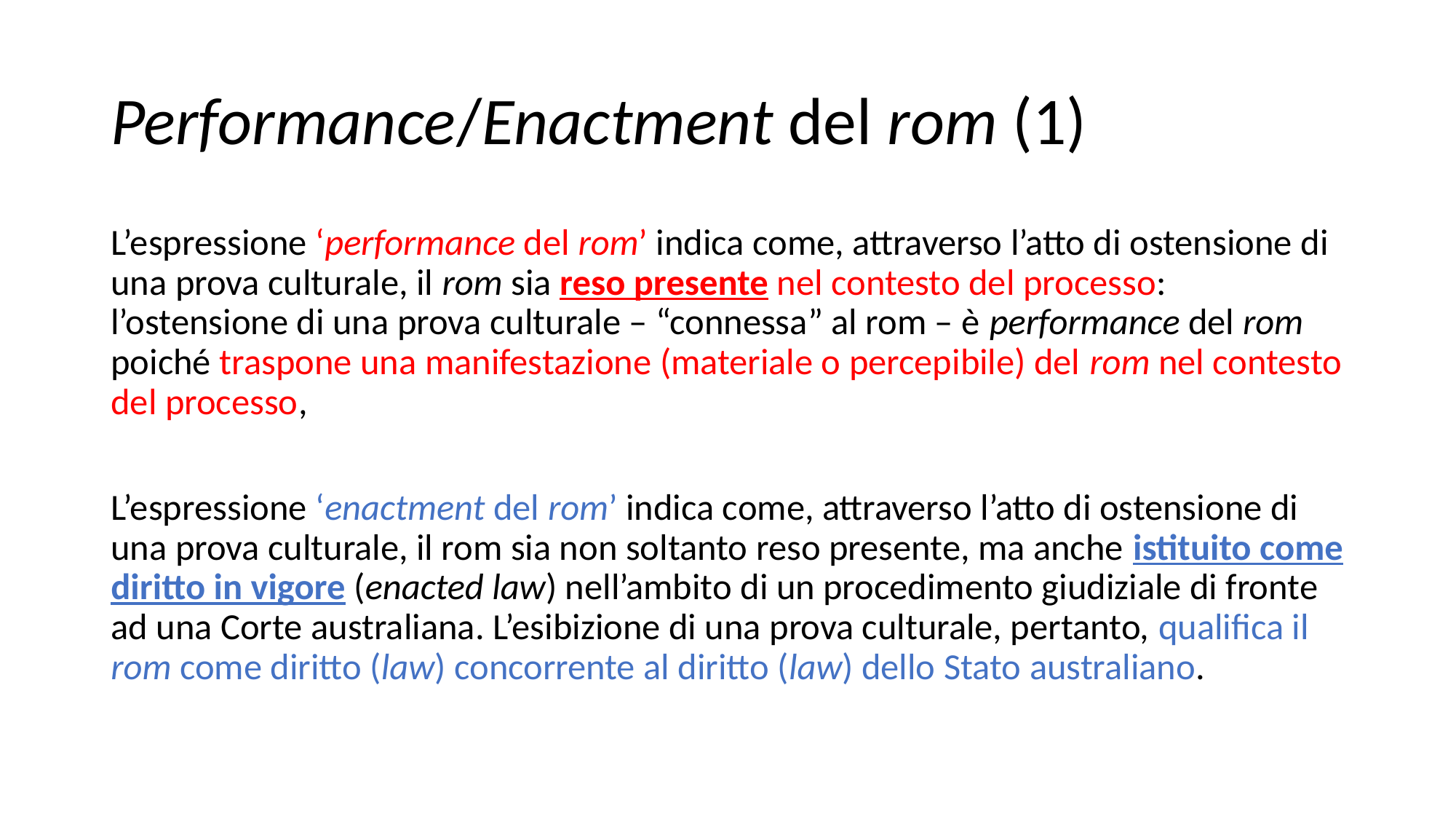

# Performance/Enactment del rom (1)
L’espressione ‘performance del rom’ indica come, attraverso l’atto di ostensione di una prova culturale, il rom sia reso presente nel contesto del processo: l’ostensione di una prova culturale – “connessa” al rom – è performance del rom poiché traspone una manifestazione (materiale o percepibile) del rom nel contesto del processo,

L’espressione ‘enactment del rom’ indica come, attraverso l’atto di ostensione di una prova culturale, il rom sia non soltanto reso presente, ma anche istituito come diritto in vigore (enacted law) nell’ambito di un procedimento giudiziale di fronte ad una Corte australiana. L’esibizione di una prova culturale, pertanto, qualifica il rom come diritto (law) concorrente al diritto (law) dello Stato australiano.